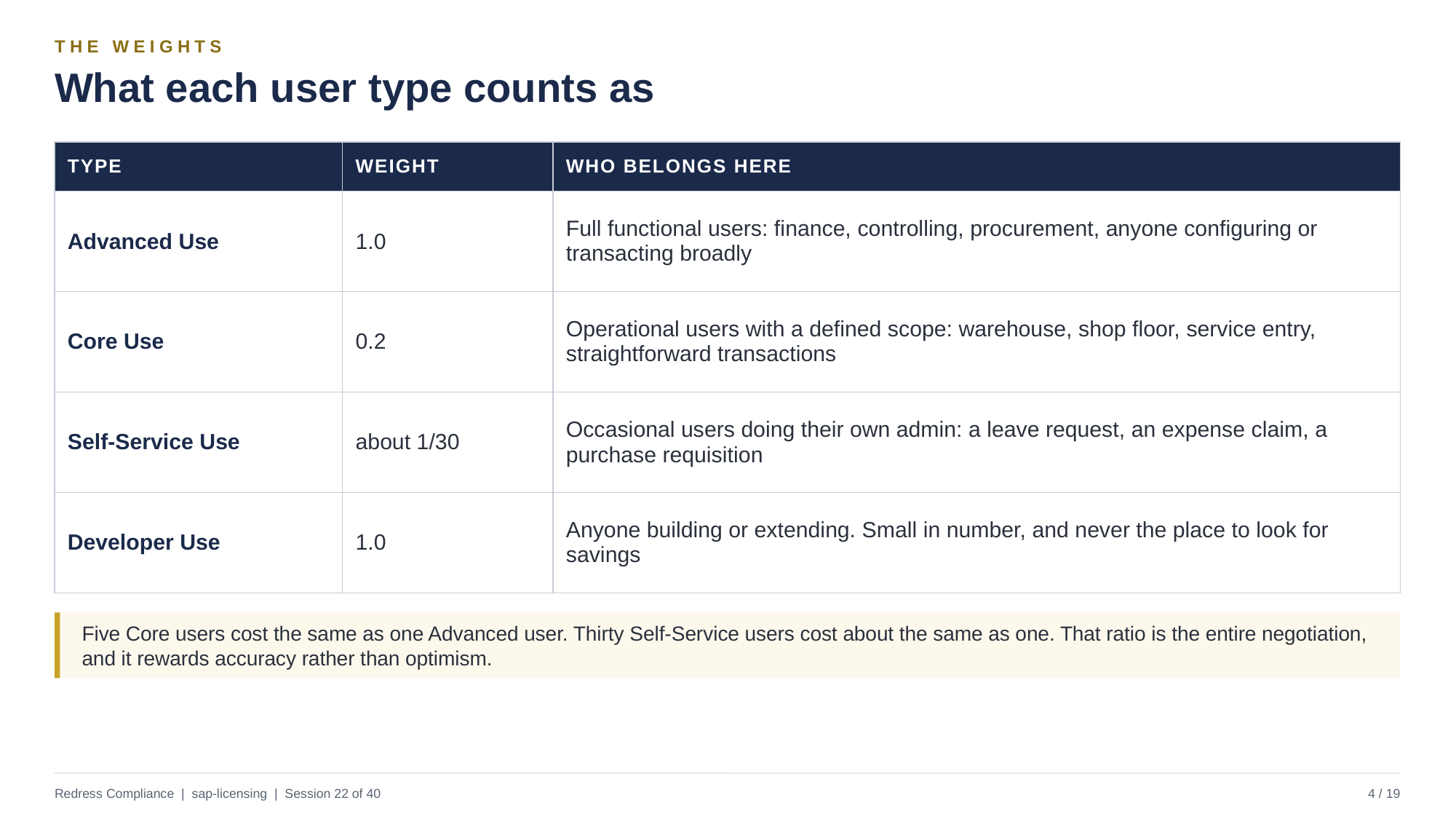

THE WEIGHTS
What each user type counts as
| TYPE | WEIGHT | WHO BELONGS HERE |
| --- | --- | --- |
| Advanced Use | 1.0 | Full functional users: finance, controlling, procurement, anyone configuring or transacting broadly |
| Core Use | 0.2 | Operational users with a defined scope: warehouse, shop floor, service entry, straightforward transactions |
| Self-Service Use | about 1/30 | Occasional users doing their own admin: a leave request, an expense claim, a purchase requisition |
| Developer Use | 1.0 | Anyone building or extending. Small in number, and never the place to look for savings |

Five Core users cost the same as one Advanced user. Thirty Self-Service users cost about the same as one. That ratio is the entire negotiation, and it rewards accuracy rather than optimism.

Redress Compliance  |  sap-licensing  |  Session 22 of 40
4 / 19